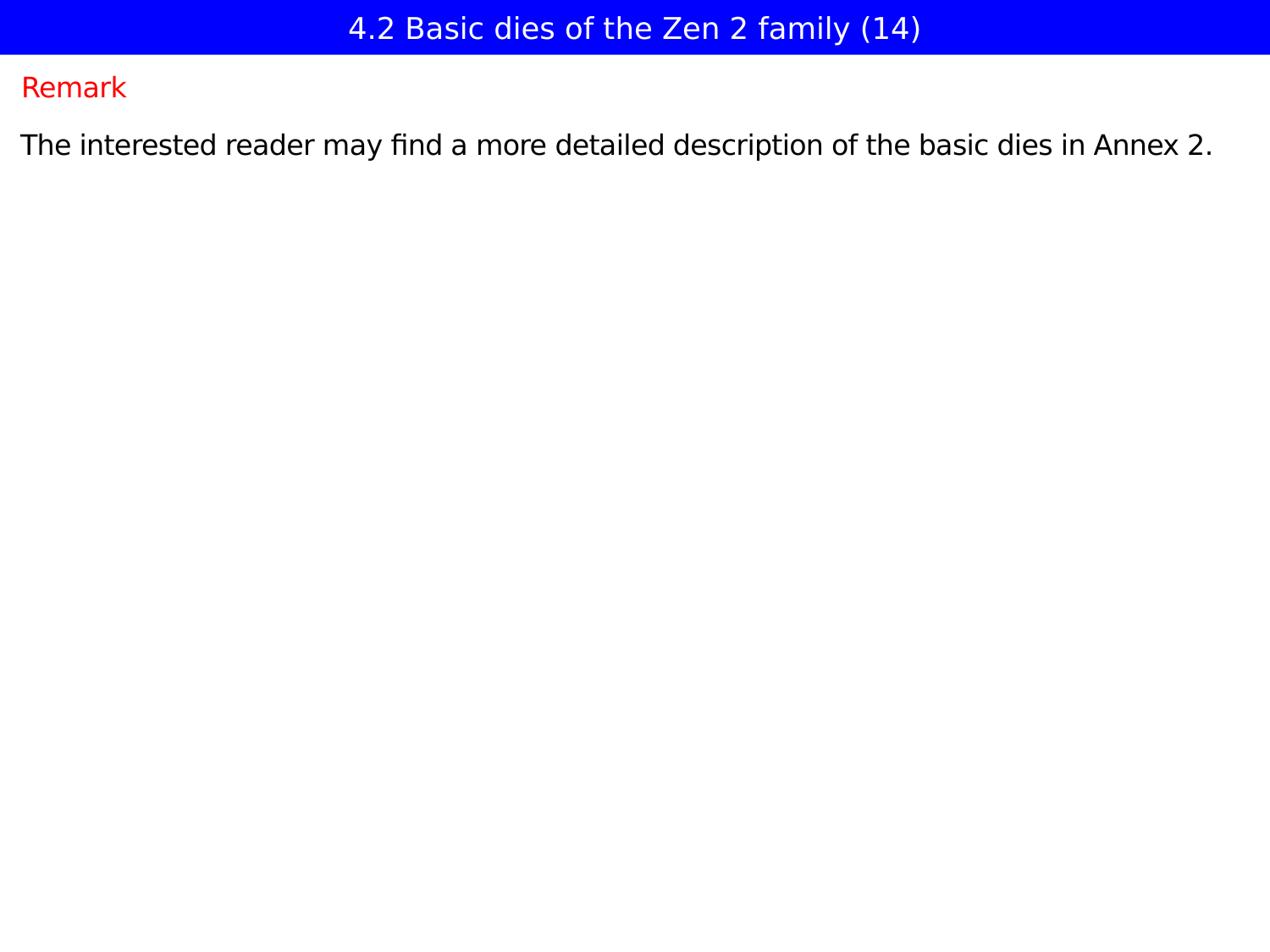

# 4.2 Basic dies of the Zen 2 family (14)
Remark
The interested reader may find a more detailed description of the basic dies in Annex 2.